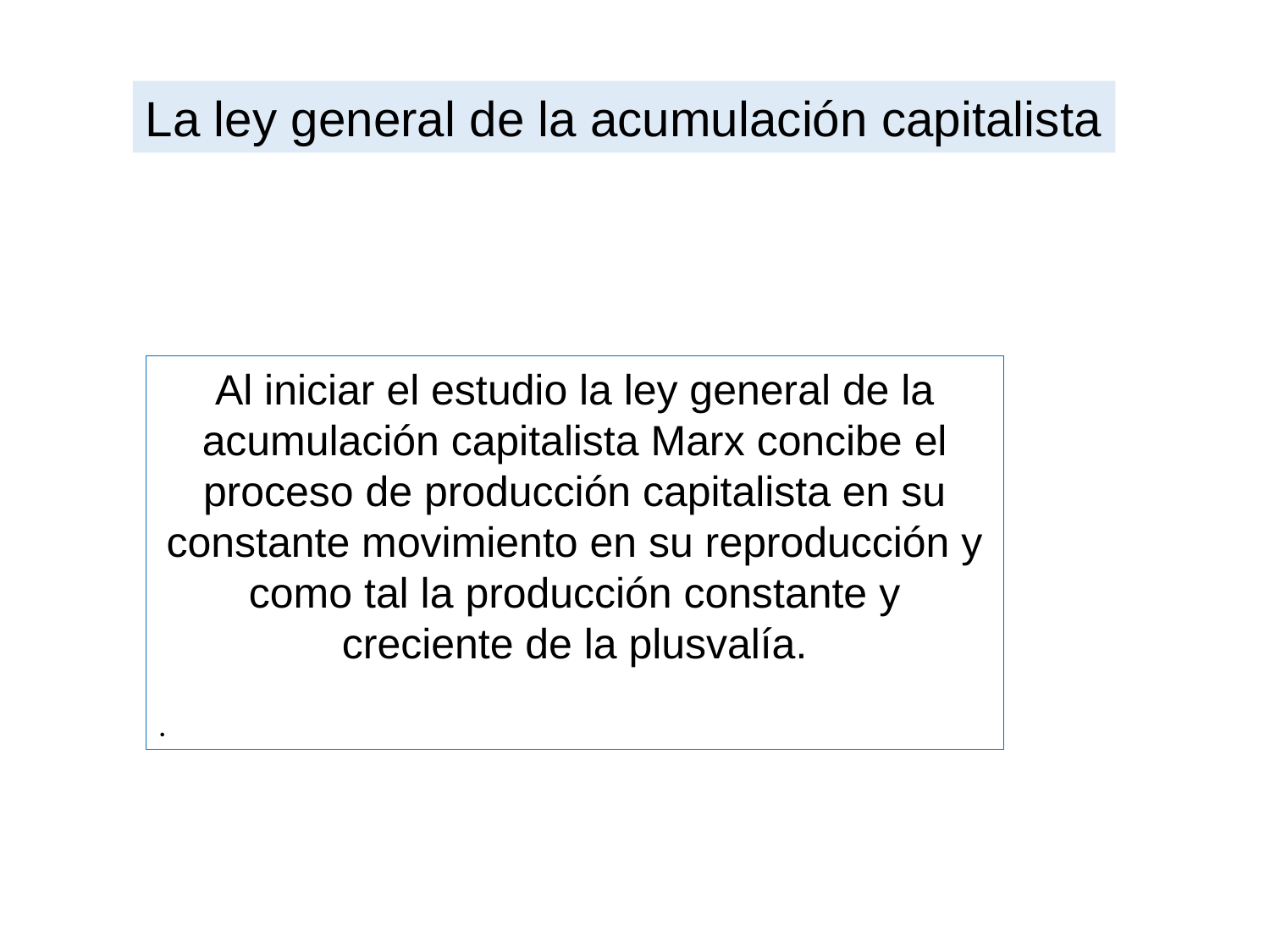

La ley general de la acumulación capitalista
Al iniciar el estudio la ley general de la acumulación capitalista Marx concibe el proceso de producción capitalista en su constante movimiento en su reproducción y como tal la producción constante y creciente de la plusvalía.

.